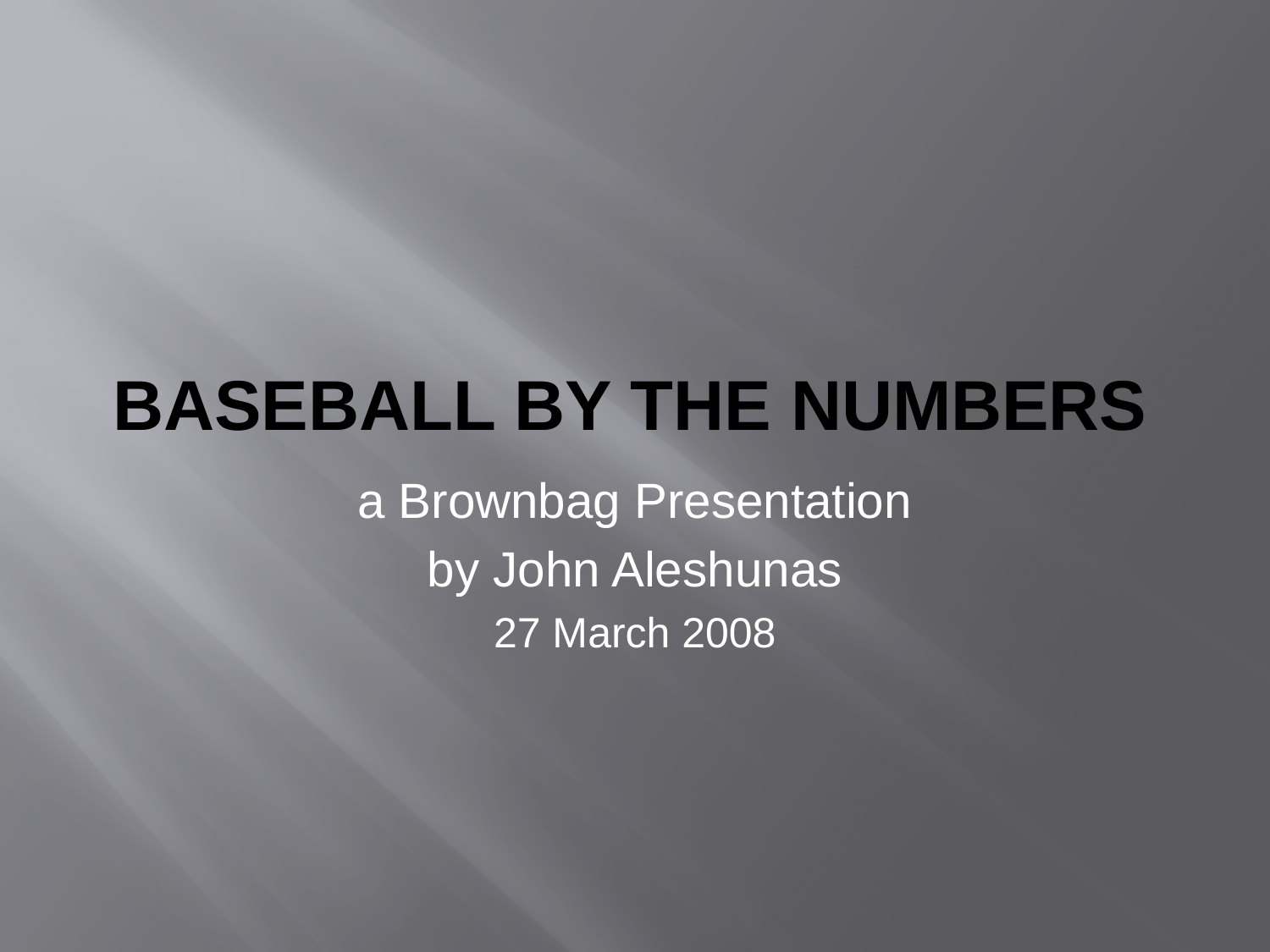

# Baseball by the Numbers
a Brownbag Presentation
by John Aleshunas
27 March 2008